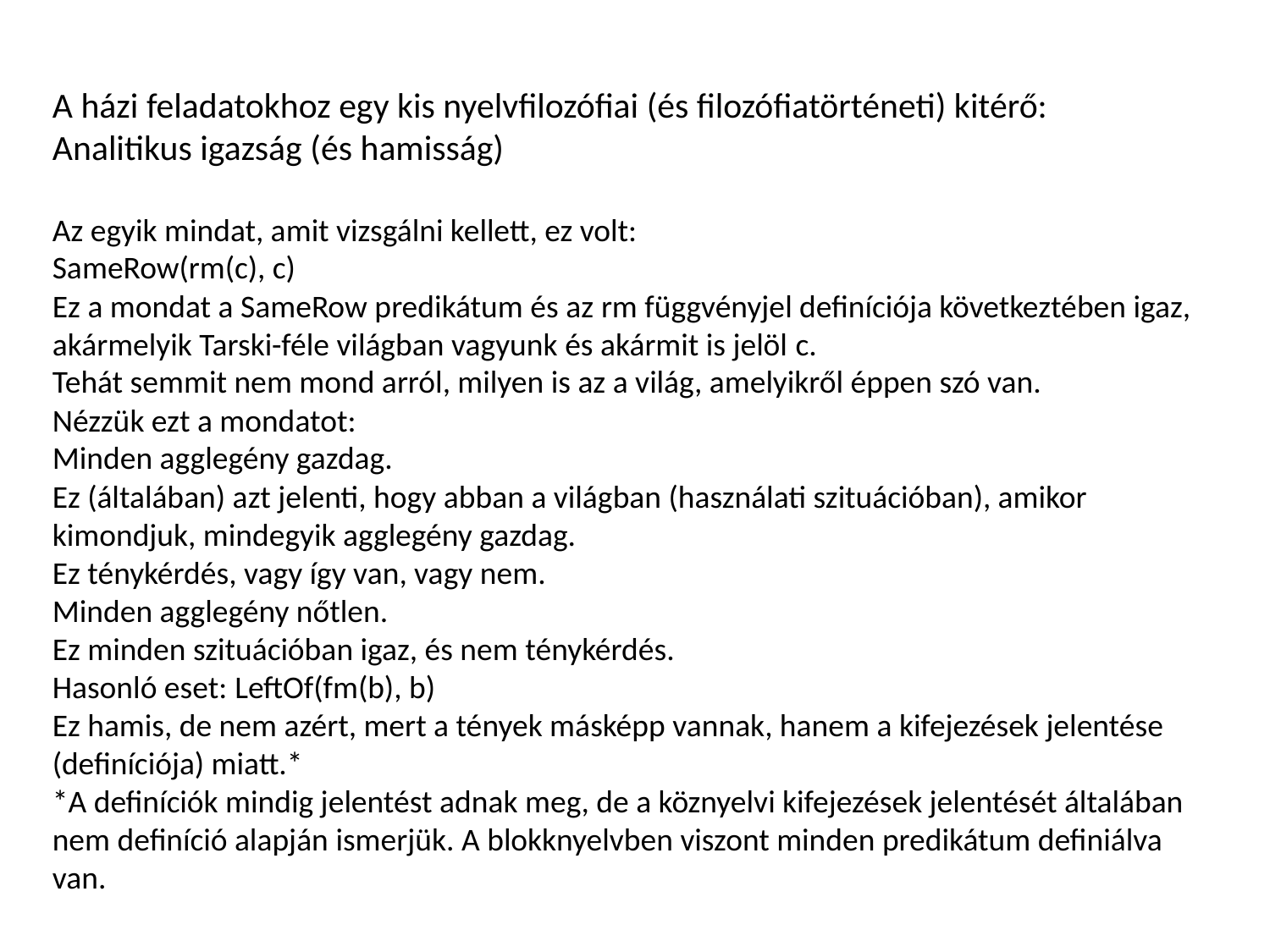

A házi feladatokhoz egy kis nyelvfilozófiai (és filozófiatörténeti) kitérő:
Analitikus igazság (és hamisság)

Az egyik mindat, amit vizsgálni kellett, ez volt:
SameRow(rm(c), c)
Ez a mondat a SameRow predikátum és az rm függvényjel definíciója következtében igaz, akármelyik Tarski-féle világban vagyunk és akármit is jelöl c.
Tehát semmit nem mond arról, milyen is az a világ, amelyikről éppen szó van.
Nézzük ezt a mondatot:
Minden agglegény gazdag.
Ez (általában) azt jelenti, hogy abban a világban (használati szituációban), amikor kimondjuk, mindegyik agglegény gazdag.
Ez ténykérdés, vagy így van, vagy nem.
Minden agglegény nőtlen.
Ez minden szituációban igaz, és nem ténykérdés.
Hasonló eset: LeftOf(fm(b), b)
Ez hamis, de nem azért, mert a tények másképp vannak, hanem a kifejezések jelentése (definíciója) miatt.*
*A definíciók mindig jelentést adnak meg, de a köznyelvi kifejezések jelentését általában nem definíció alapján ismerjük. A blokknyelvben viszont minden predikátum definiálva van.